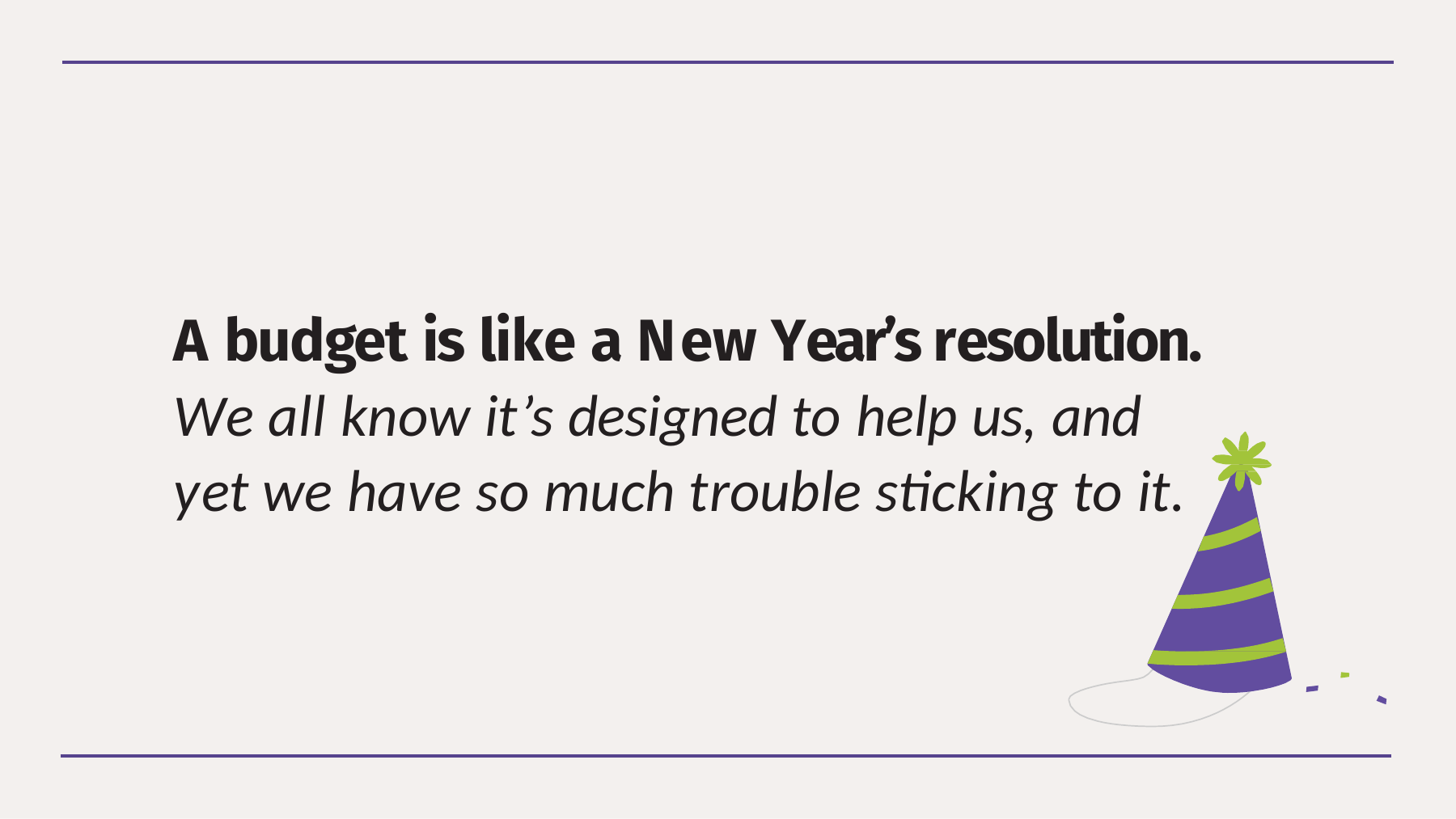

A budget is like a New Year’s resolution. We all know it’s designed to help us, and yet we have so much trouble sticking to it.